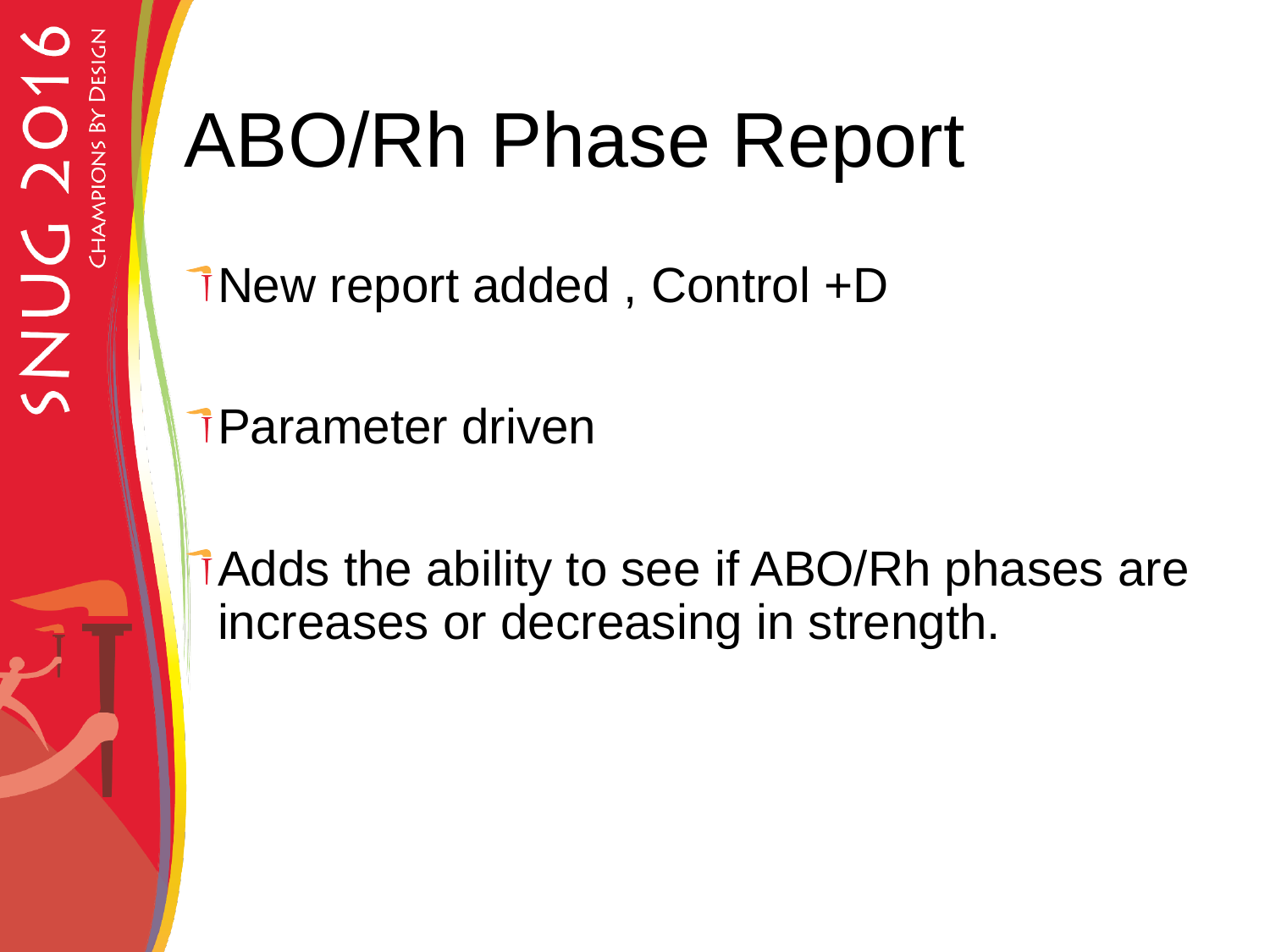

# ABO/Rh Phase Report
New report added , Control +D

Parameter driven

Adds the ability to see if ABO/Rh phases are increases or decreasing in strength.